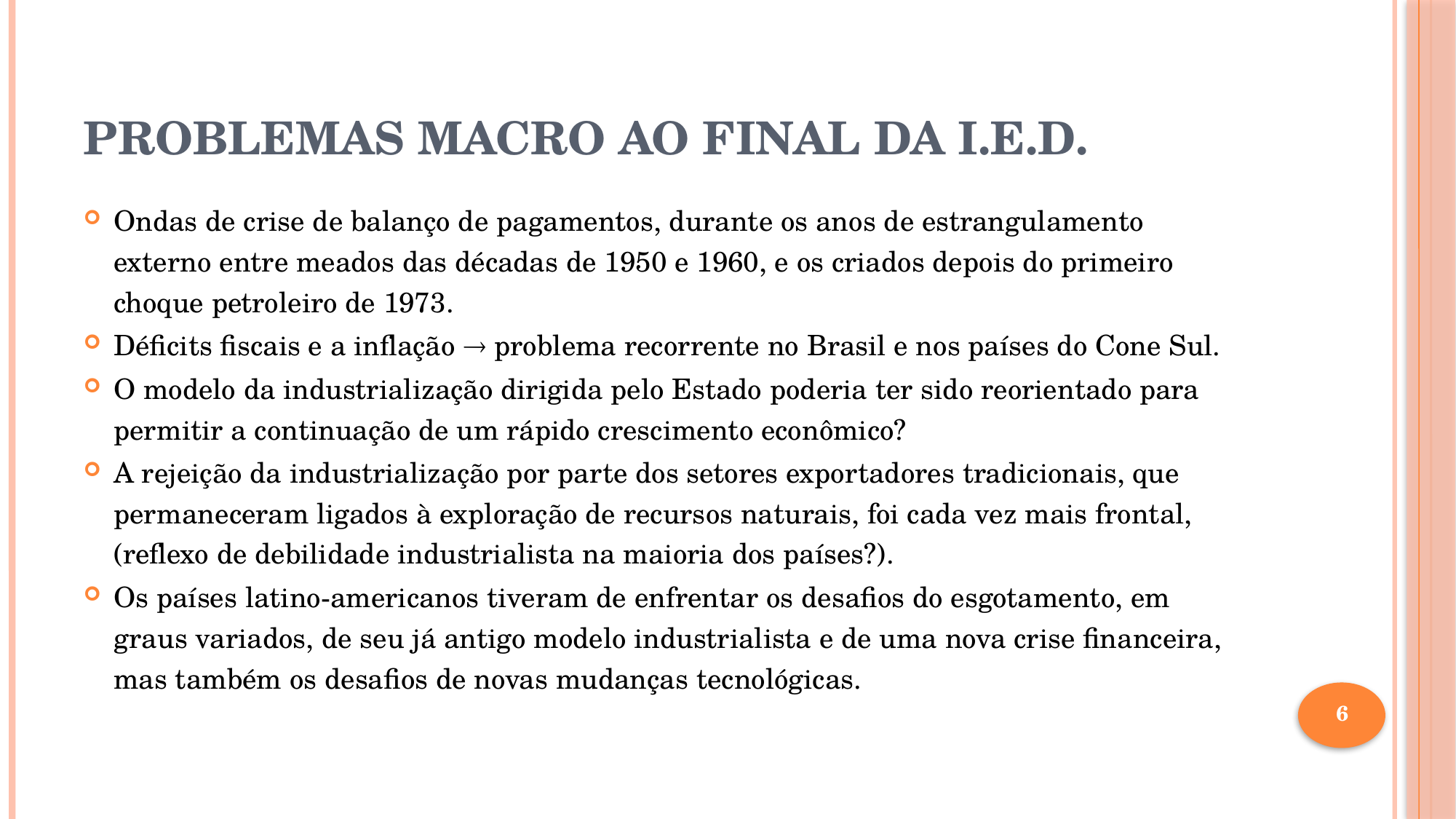

# Problemas Macro ao final da I.E.D.
Ondas de crise de balanço de pagamentos, durante os anos de estrangulamento externo entre meados das décadas de 1950 e 1960, e os criados depois do primeiro choque petroleiro de 1973.
Déficits fiscais e a inflação → problema recorrente no Brasil e nos países do Cone Sul.
O modelo da industrialização dirigida pelo Estado poderia ter sido reorientado para permitir a continuação de um rápido crescimento econômico?
A rejeição da industrialização por parte dos setores exportadores tradicionais, que permaneceram ligados à exploração de recursos naturais, foi cada vez mais frontal, (reflexo de debilidade industrialista na maioria dos países?).
Os países latino-americanos tiveram de enfrentar os desafios do esgotamento, em graus variados, de seu já antigo modelo industrialista e de uma nova crise financeira, mas também os desafios de novas mudanças tecnológicas.

6